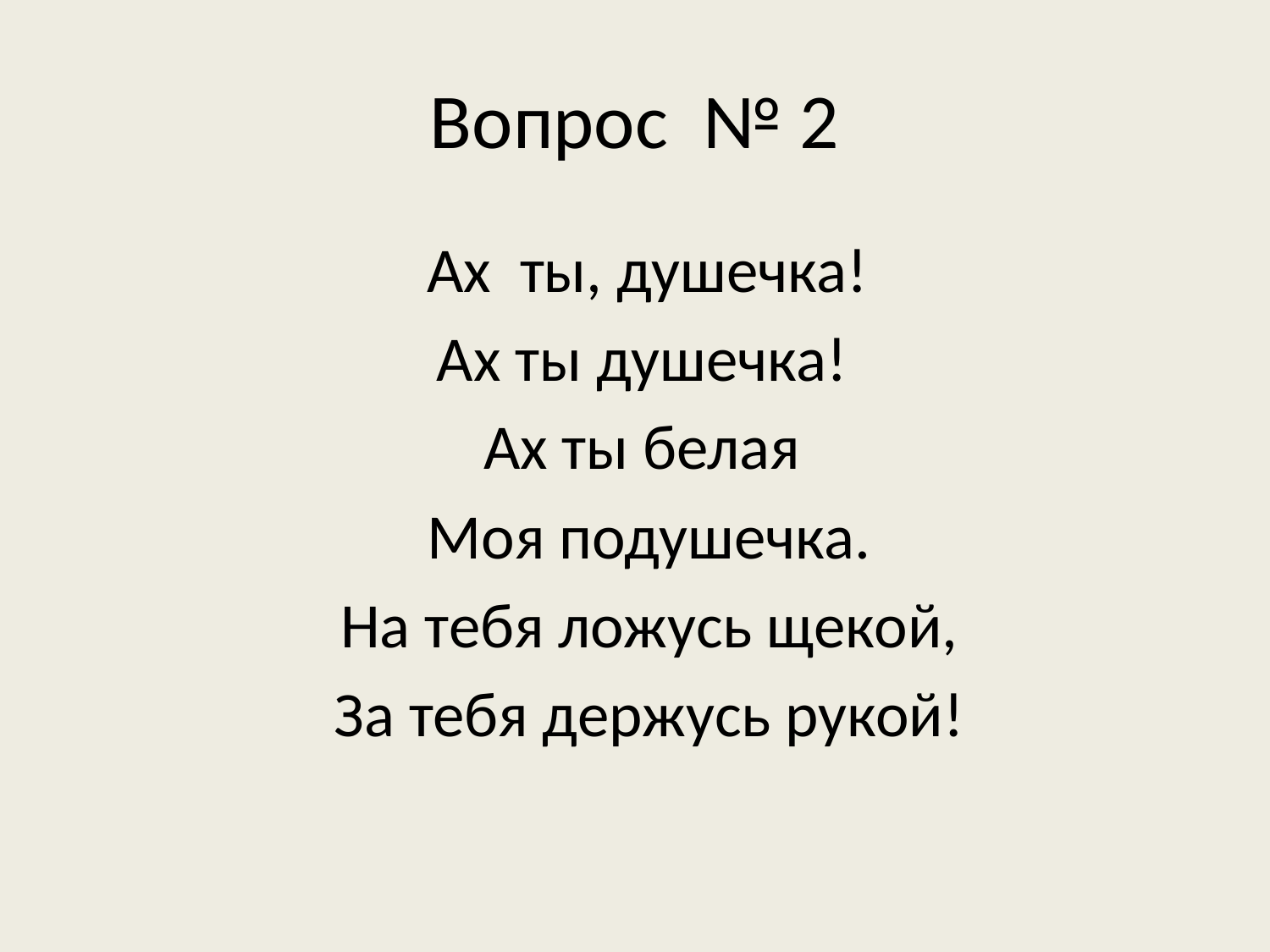

# Вопрос  № 2
  Ах  ты, душечка!
 Ах ты душечка!
 Ах ты белая
  Моя подушечка.
  На тебя ложусь щекой,
  За тебя держусь рукой!